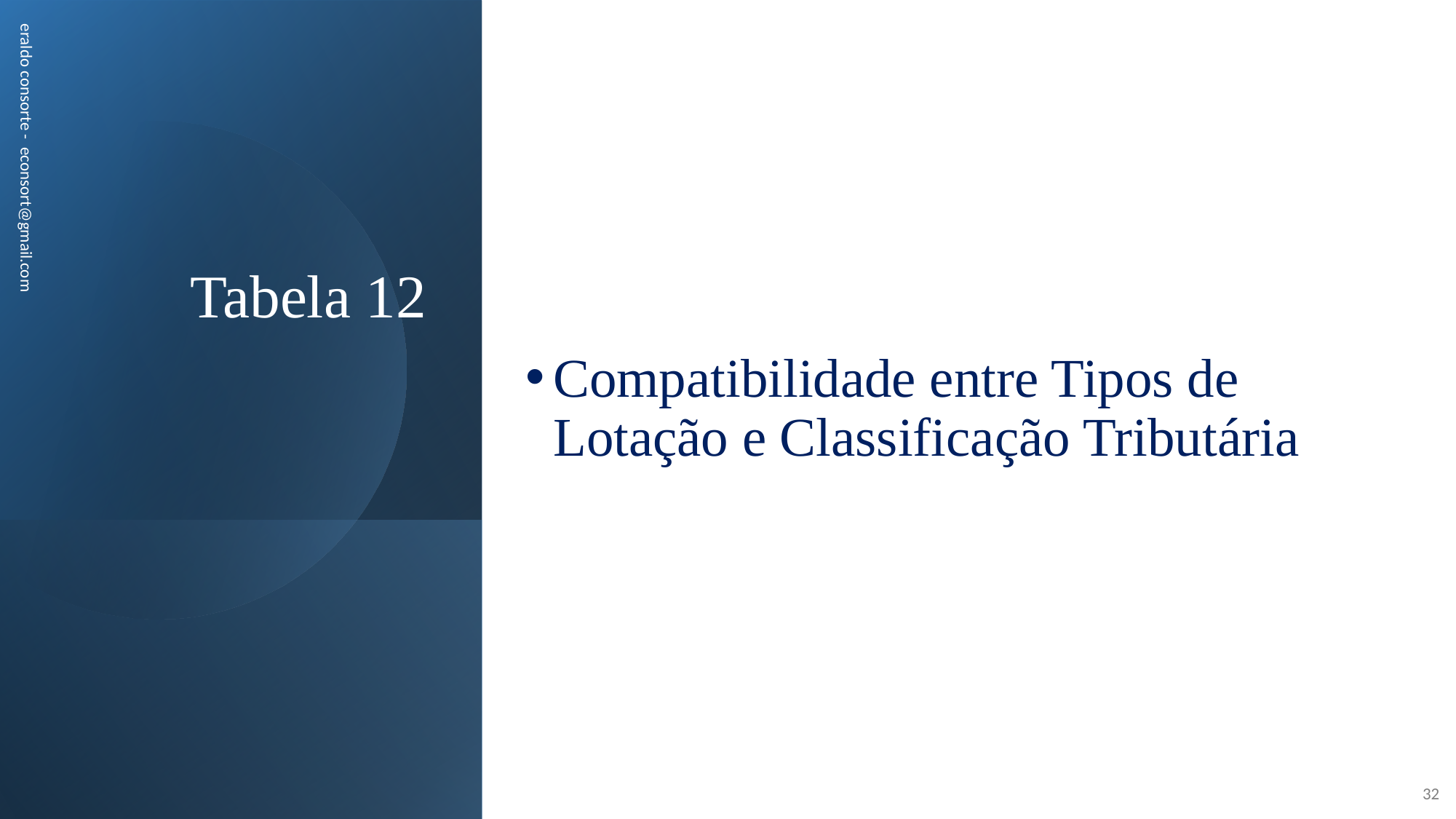

# Tabela 12
Compatibilidade entre Tipos de Lotação e Classificação Tributária

eraldo consorte -  econsort@gmail.com

32